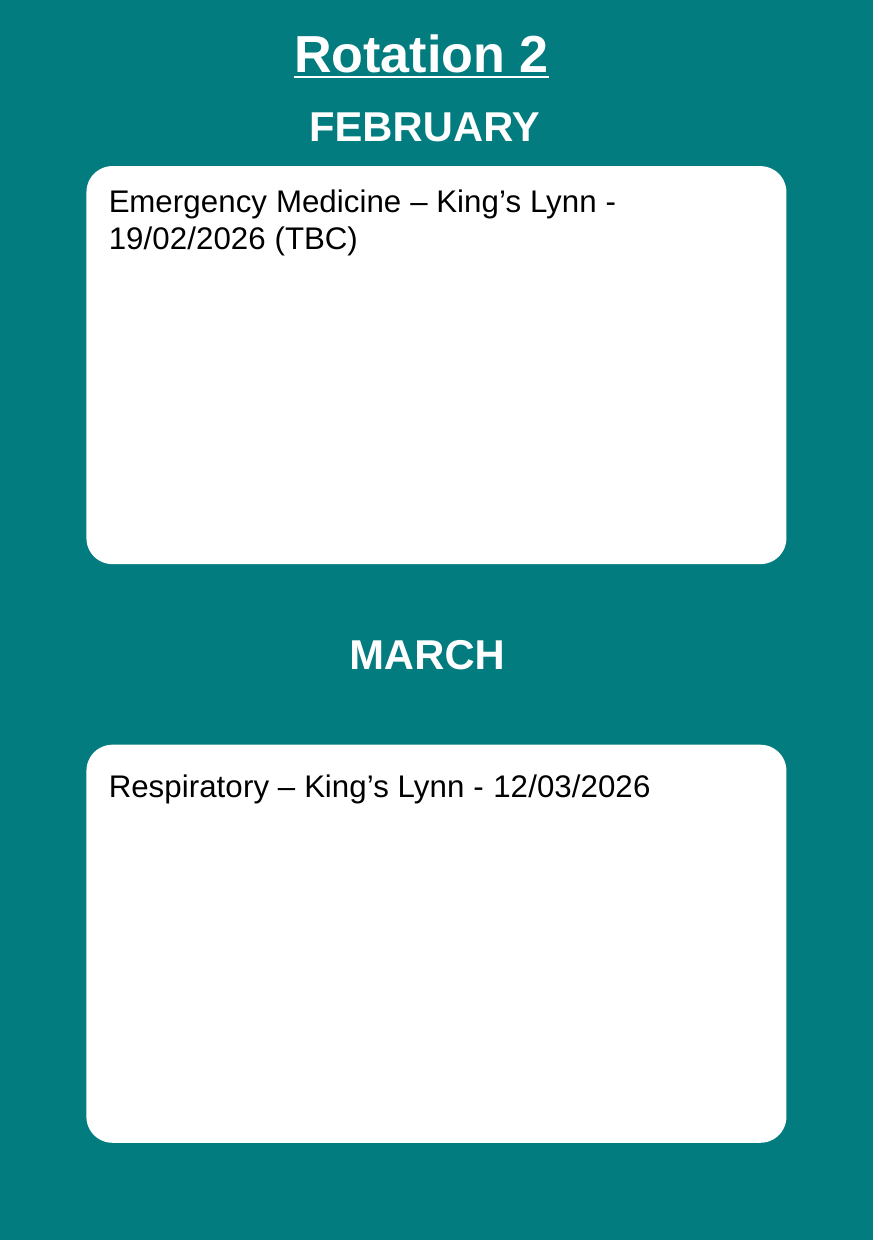

Rotation 2
FEBRUARY
Emergency Medicine – King’s Lynn -19/02/2026 (TBC)
MARCH
Respiratory – King’s Lynn - 12/03/2026 (TBC)